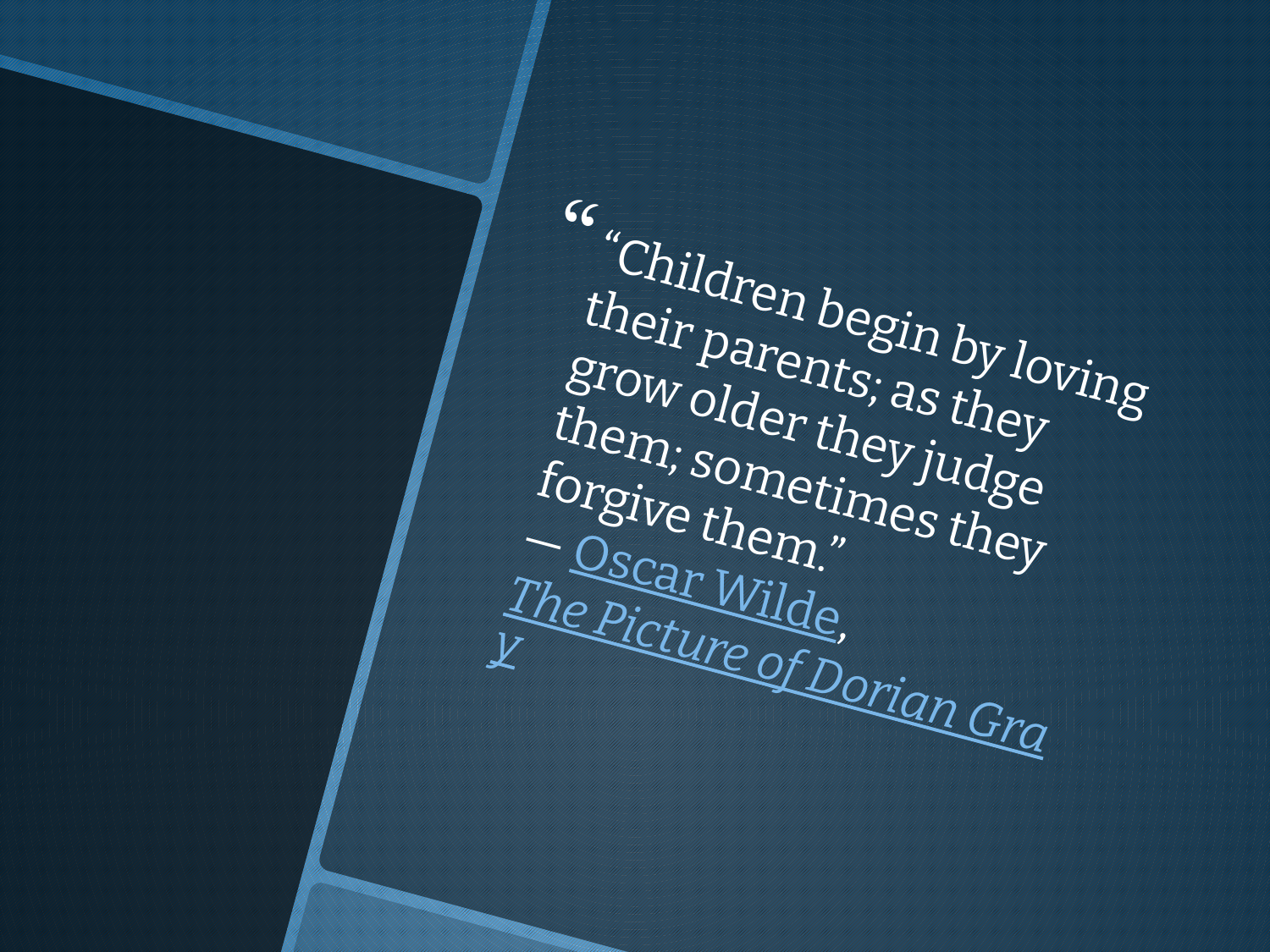

“Children begin by loving their parents; as they grow older they judge them; sometimes they forgive them.”
― Oscar Wilde, The Picture of Dorian Gray
#